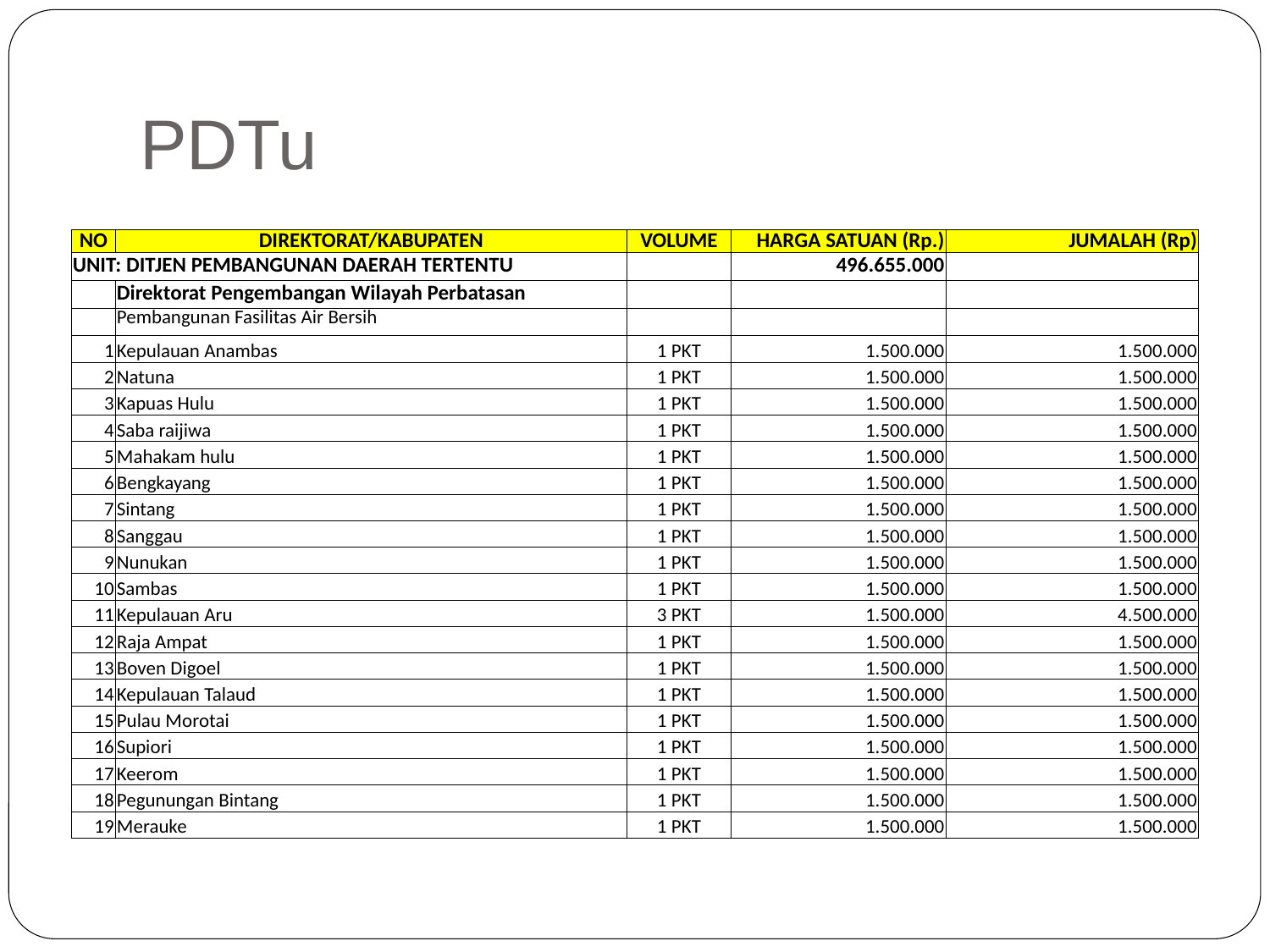

# PDTu
| NO | DIREKTORAT/KABUPATEN | VOLUME | HARGA SATUAN (Rp.) | JUMALAH (Rp) |
| --- | --- | --- | --- | --- |
| UNIT: DITJEN PEMBANGUNAN DAERAH TERTENTU |  |  | 496.655.000 |  |
|  | Direktorat Pengembangan Wilayah Perbatasan |  |  |  |
|  | Pembangunan Fasilitas Air Bersih |  |  |  |
| 1 | Kepulauan Anambas | 1 PKT | 1.500.000 | 1.500.000 |
| 2 | Natuna | 1 PKT | 1.500.000 | 1.500.000 |
| 3 | Kapuas Hulu | 1 PKT | 1.500.000 | 1.500.000 |
| 4 | Saba raijiwa | 1 PKT | 1.500.000 | 1.500.000 |
| 5 | Mahakam hulu | 1 PKT | 1.500.000 | 1.500.000 |
| 6 | Bengkayang | 1 PKT | 1.500.000 | 1.500.000 |
| 7 | Sintang | 1 PKT | 1.500.000 | 1.500.000 |
| 8 | Sanggau | 1 PKT | 1.500.000 | 1.500.000 |
| 9 | Nunukan | 1 PKT | 1.500.000 | 1.500.000 |
| 10 | Sambas | 1 PKT | 1.500.000 | 1.500.000 |
| 11 | Kepulauan Aru | 3 PKT | 1.500.000 | 4.500.000 |
| 12 | Raja Ampat | 1 PKT | 1.500.000 | 1.500.000 |
| 13 | Boven Digoel | 1 PKT | 1.500.000 | 1.500.000 |
| 14 | Kepulauan Talaud | 1 PKT | 1.500.000 | 1.500.000 |
| 15 | Pulau Morotai | 1 PKT | 1.500.000 | 1.500.000 |
| 16 | Supiori | 1 PKT | 1.500.000 | 1.500.000 |
| 17 | Keerom | 1 PKT | 1.500.000 | 1.500.000 |
| 18 | Pegunungan Bintang | 1 PKT | 1.500.000 | 1.500.000 |
| 19 | Merauke | 1 PKT | 1.500.000 | 1.500.000 |